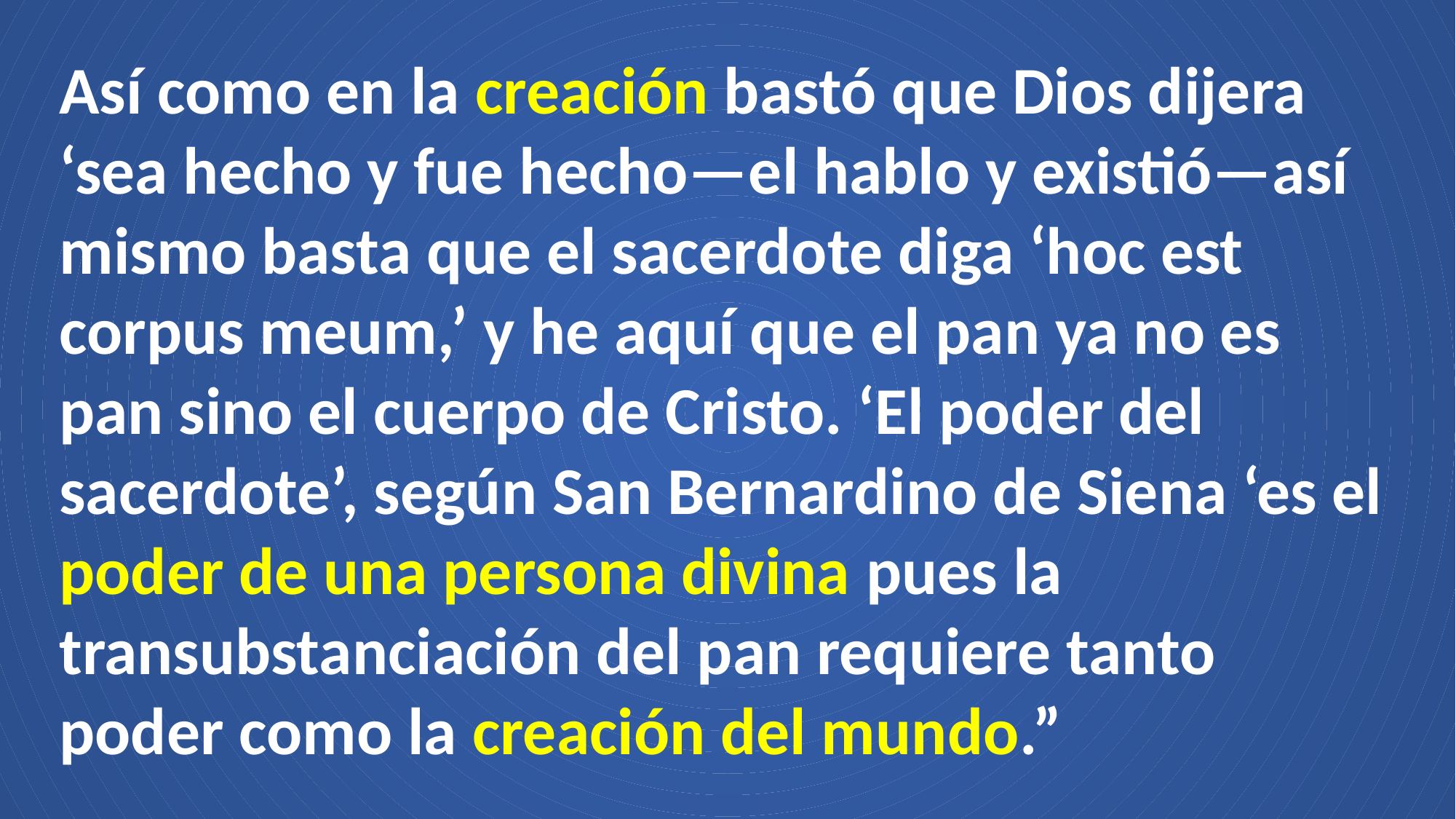

Así como en la creación bastó que Dios dijera ‘sea hecho y fue hecho—el hablo y existió—así mismo basta que el sacerdote diga ‘hoc est corpus meum,’ y he aquí que el pan ya no es pan sino el cuerpo de Cristo. ‘El poder del sacerdote’, según San Bernardino de Siena ‘es el poder de una persona divina pues la transubstanciación del pan requiere tanto poder como la creación del mundo.”